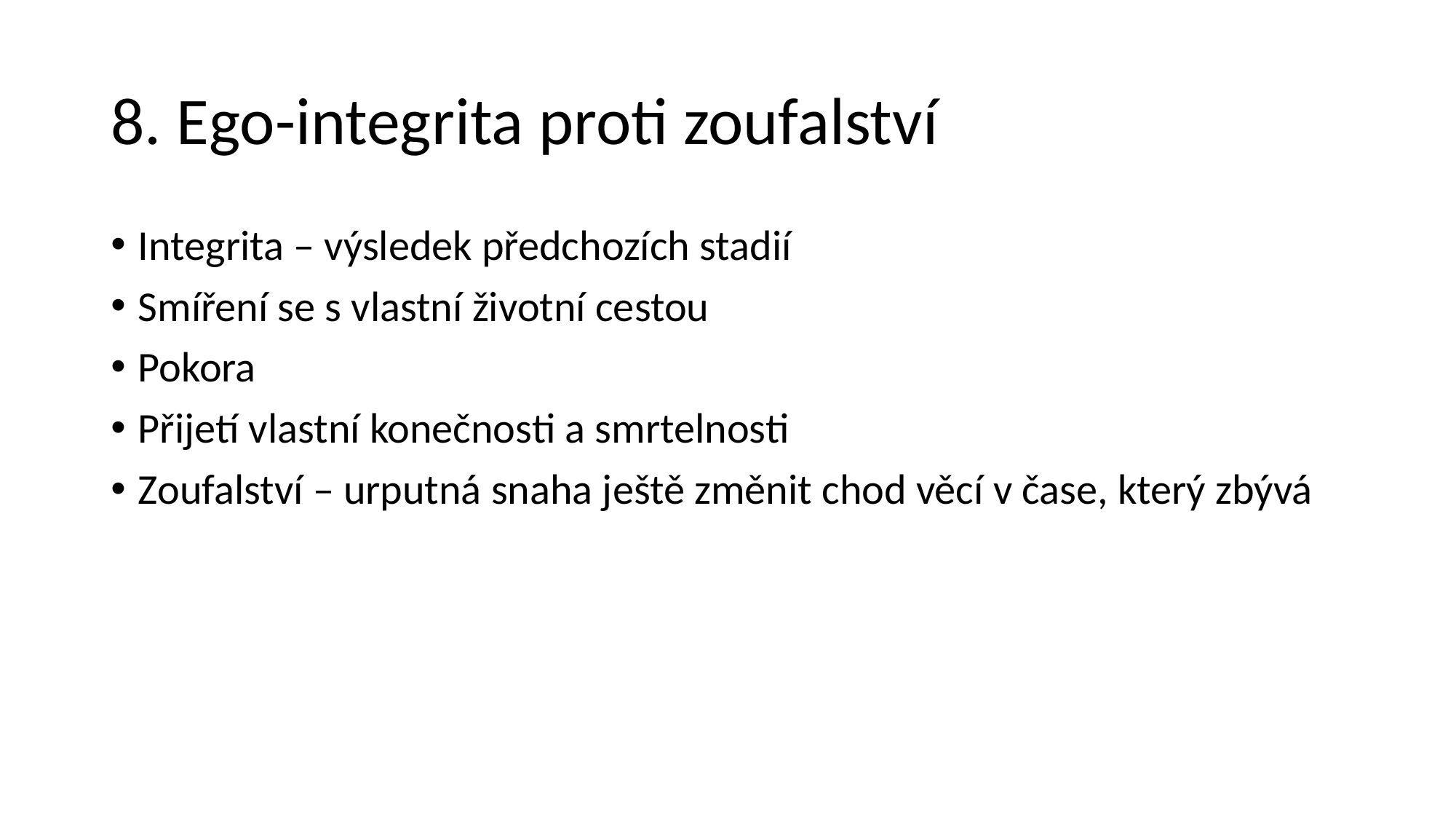

# 8. Ego-integrita proti zoufalství
Integrita – výsledek předchozích stadií
Smíření se s vlastní životní cestou
Pokora
Přijetí vlastní konečnosti a smrtelnosti
Zoufalství – urputná snaha ještě změnit chod věcí v čase, který zbývá